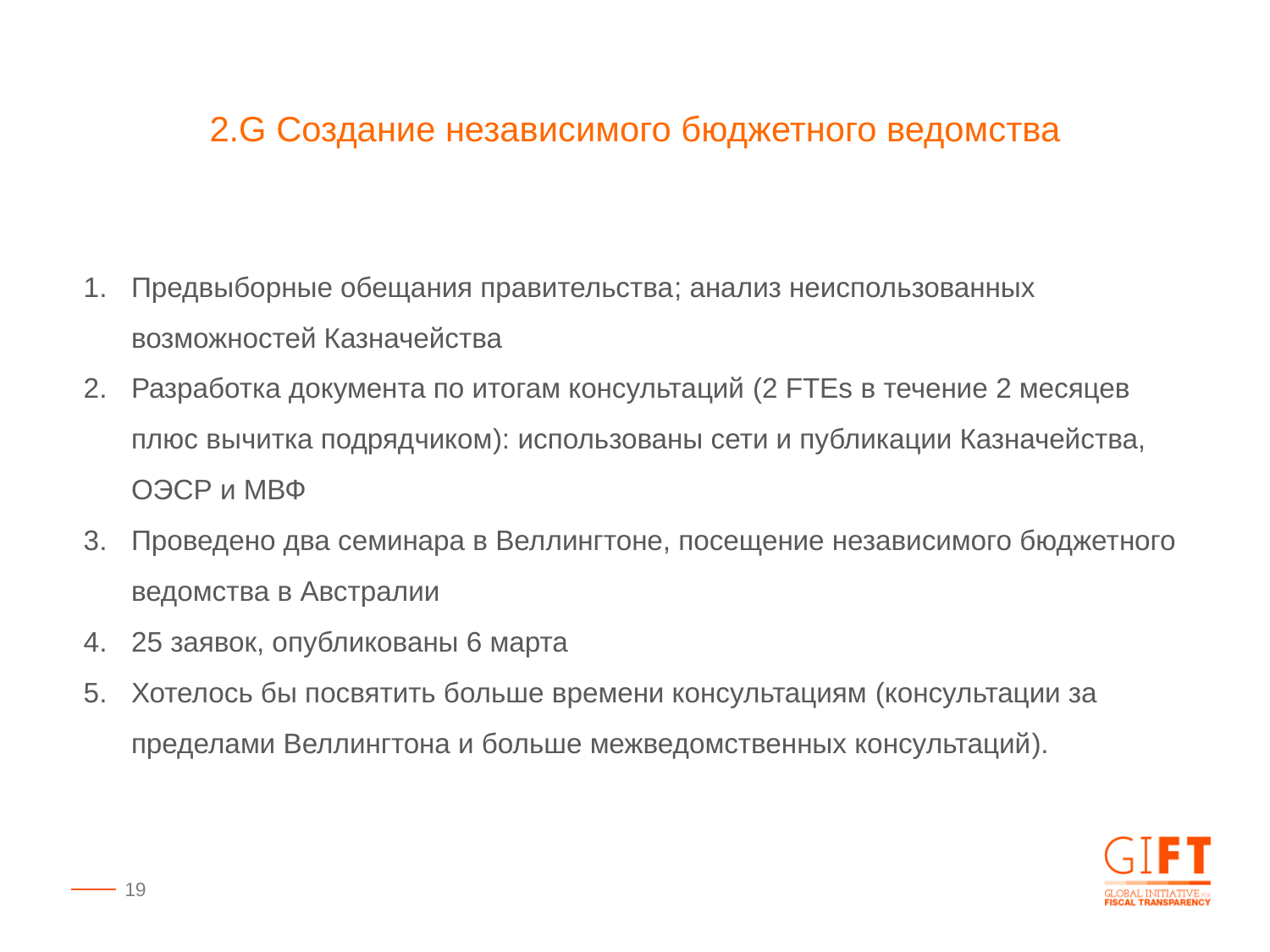

2.G Создание независимого бюджетного ведомства
Предвыборные обещания правительства; анализ неиспользованных возможностей Казначейства
Разработка документа по итогам консультаций (2 FTEs в течение 2 месяцев плюс вычитка подрядчиком): использованы сети и публикации Казначейства, ОЭСР и МВФ
Проведено два семинара в Веллингтоне, посещение независимого бюджетного ведомства в Австралии
25 заявок, опубликованы 6 марта
Хотелось бы посвятить больше времени консультациям (консультации за пределами Веллингтона и больше межведомственных консультаций).

19